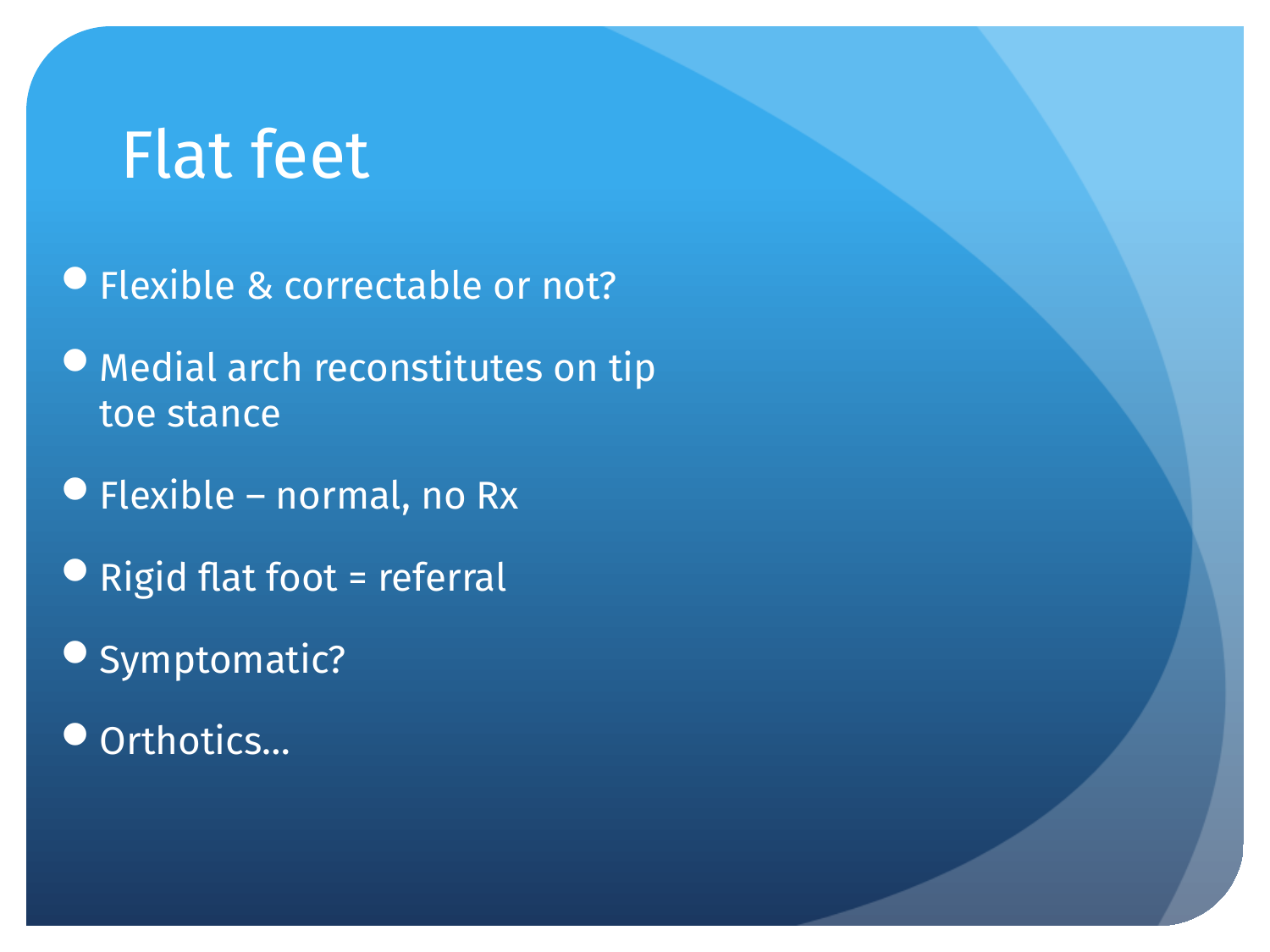

# Flat feet
Flexible & correctable or not?
Medial arch reconstitutes on tip toe stance
Flexible – normal, no Rx
Rigid flat foot = referral
Symptomatic?
Orthotics…